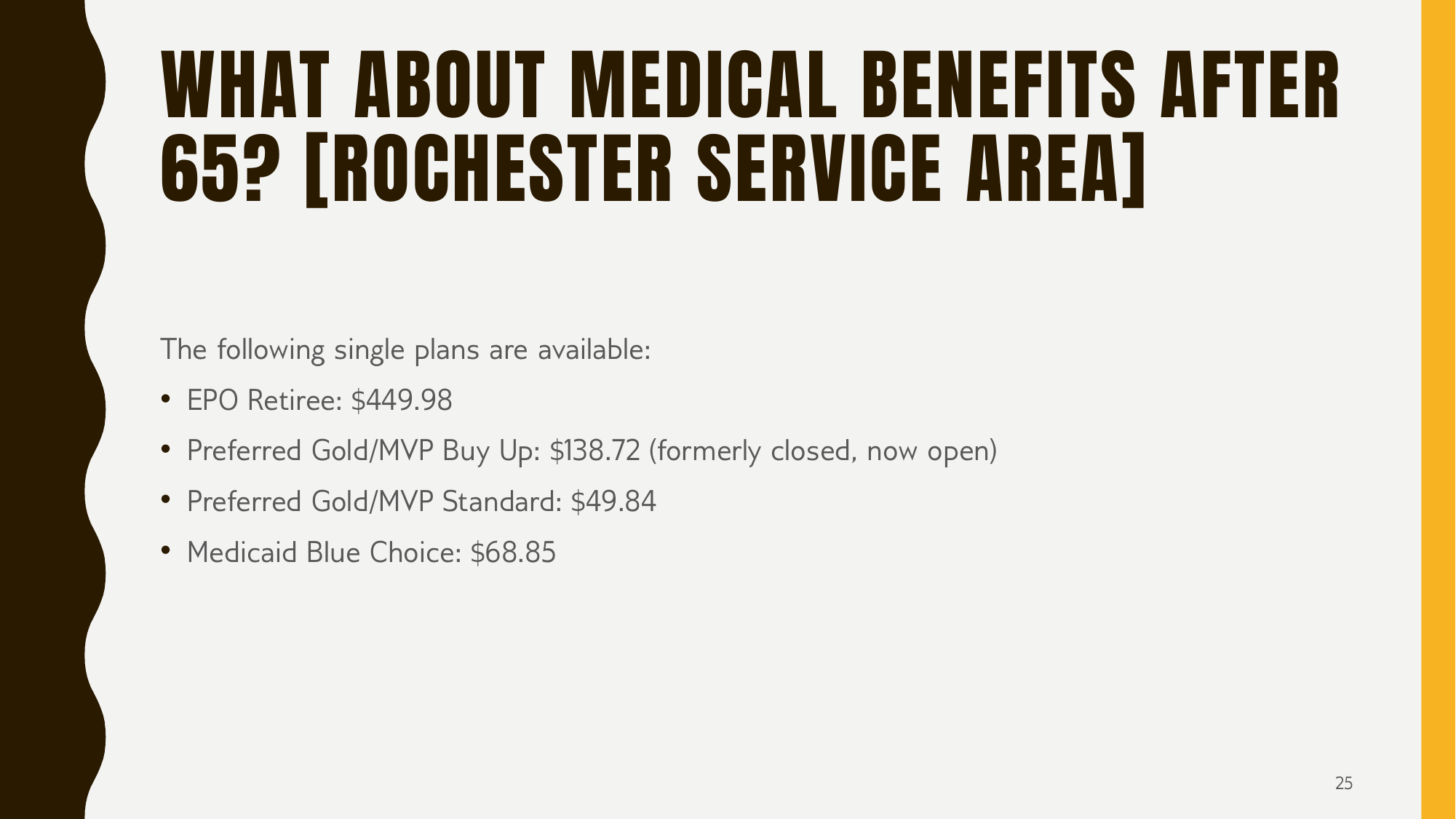

# What about medical Benefits after 65? [Rochester Service Area]

The following single plans are available:
EPO Retiree: $449.98
Preferred Gold/MVP Buy Up: $138.72 (formerly closed, now open)
Preferred Gold/MVP Standard: $49.84
Medicaid Blue Choice: $68.85
25